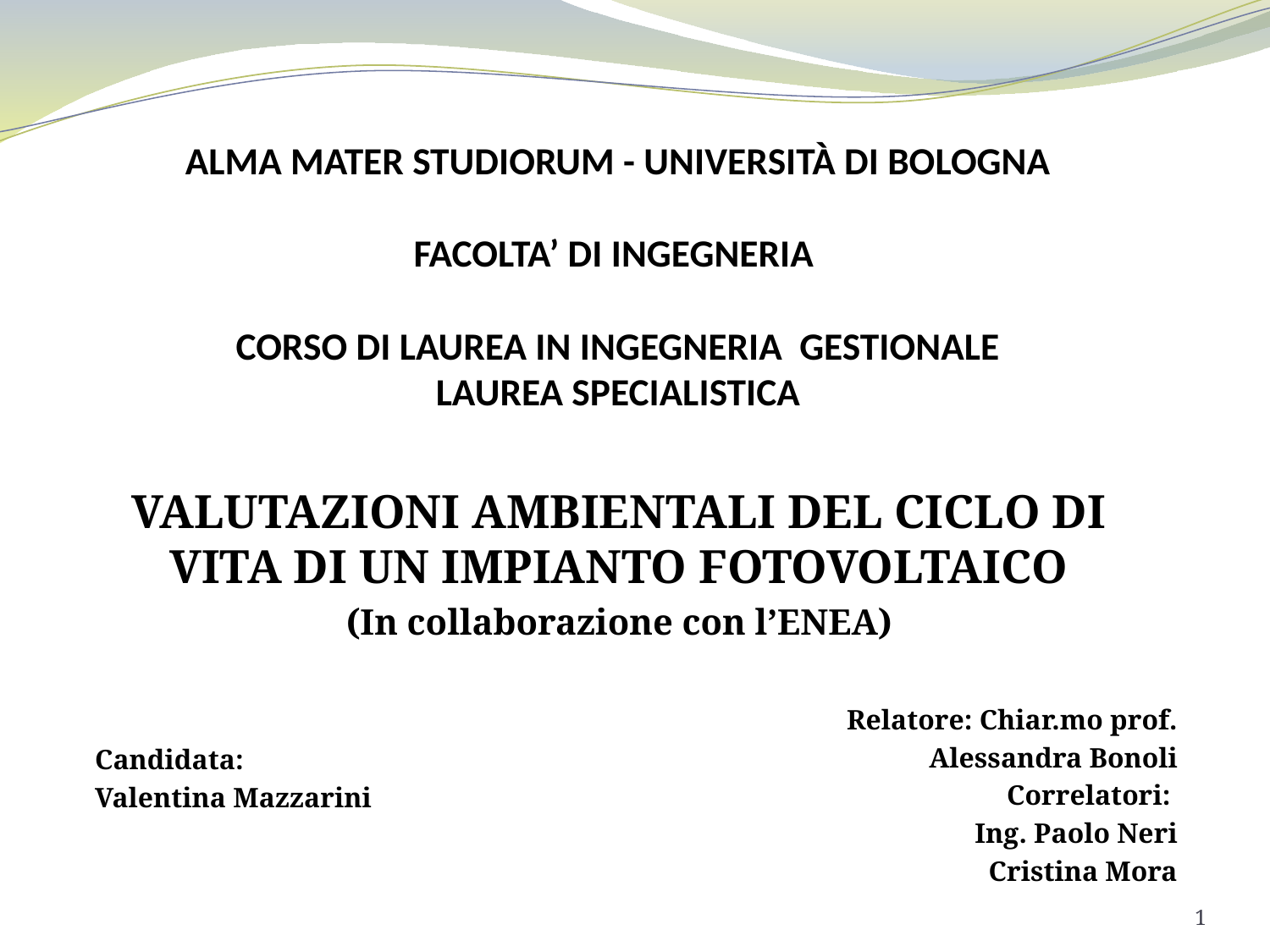

# ALMA MATER STUDIORUM - UNIVERSITÀ DI BOLOGNA   FACOLTA’ DI INGEGNERIA    CORSO DI LAUREA IN INGEGNERIA  GESTIONALE LAUREA SPECIALISTICA
VALUTAZIONI AMBIENTALI DEL CICLO DI VITA DI UN IMPIANTO FOTOVOLTAICO
(In collaborazione con l’ENEA)

Candidata:
Valentina Mazzarini

Relatore: Chiar.mo prof.
Alessandra Bonoli
Correlatori:
Ing. Paolo Neri
Cristina Mora
1